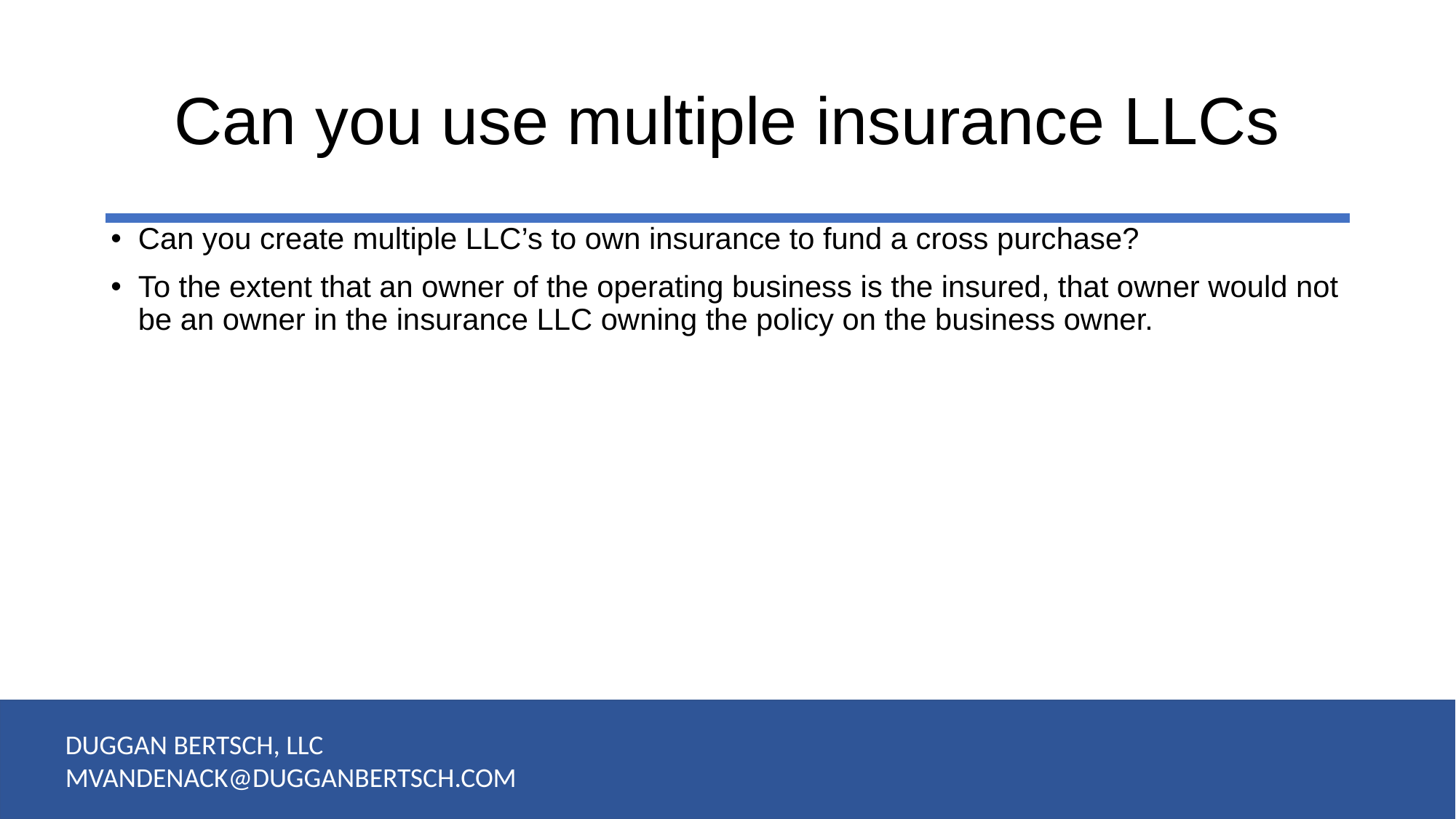

# Can you use multiple insurance LLCs
Can you create multiple LLC’s to own insurance to fund a cross purchase?
To the extent that an owner of the operating business is the insured, that owner would not be an owner in the insurance LLC owning the policy on the business owner.

DUGGAN BERTSCH, LLC
MVANDENACK@DUGGANBERTSCH.COM
43